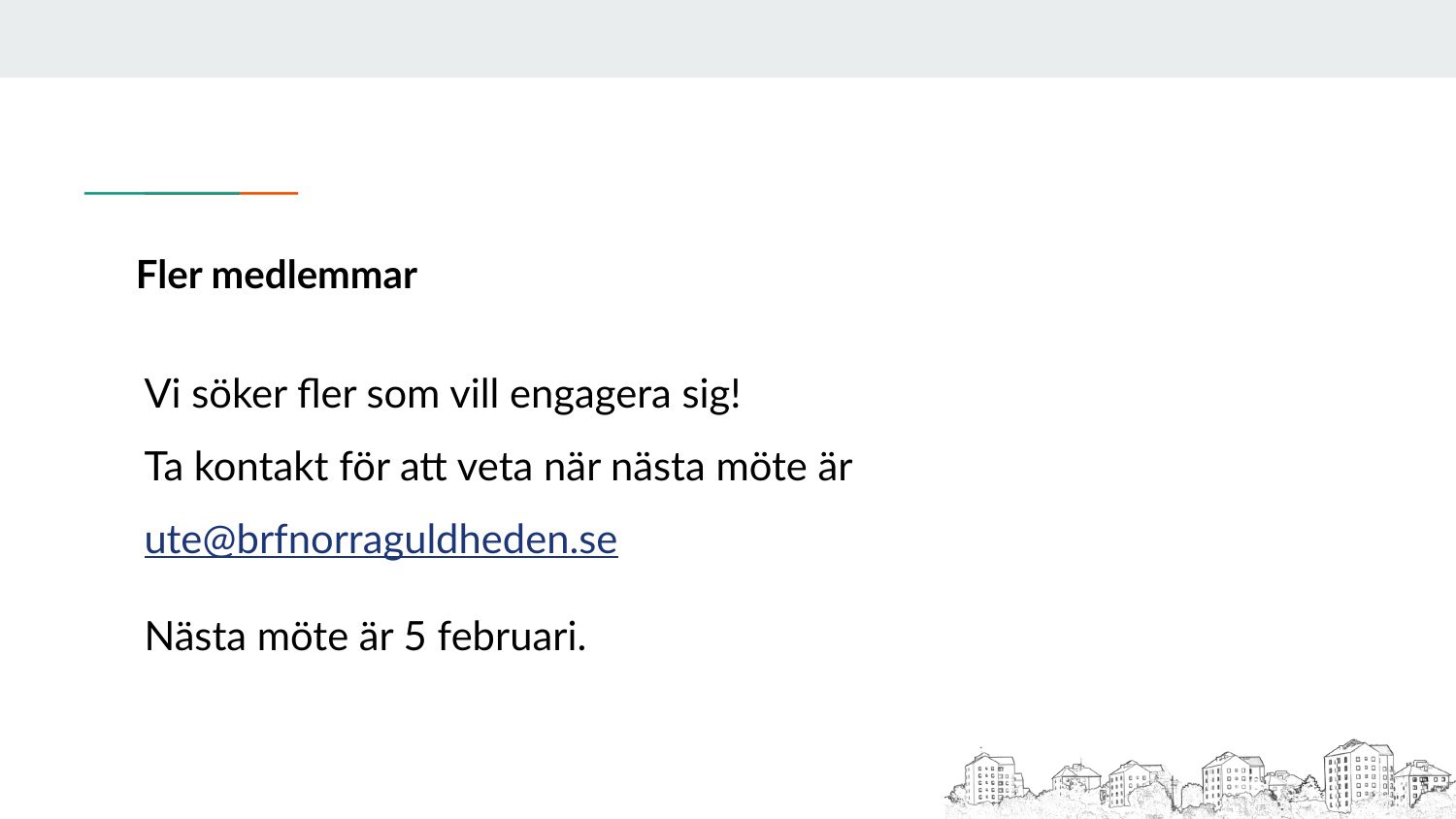

# Fler medlemmar
Vi söker fler som vill engagera sig!
Ta kontakt för att veta när nästa möte är
ute@brfnorraguldheden.se

Nästa möte är 5 februari.